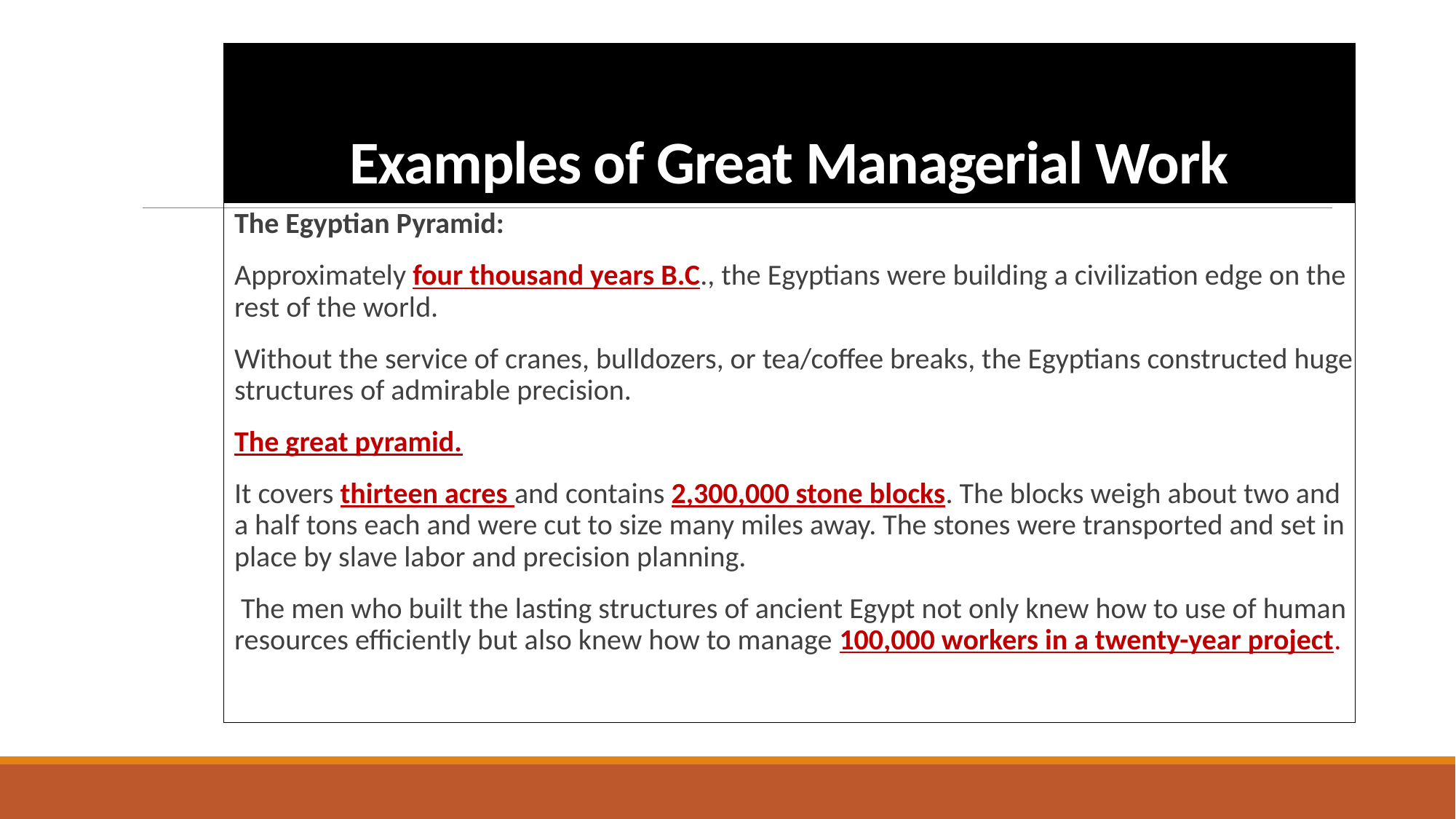

# Examples of Great Managerial Work
The Egyptian Pyramid:
Approximately four thousand years B.C., the Egyptians were building a civilization edge on the rest of the world.
Without the service of cranes, bulldozers, or tea/coffee breaks, the Egyptians constructed huge structures of admirable precision.
The great pyramid.
It covers thirteen acres and contains 2,300,000 stone blocks. The blocks weigh about two and a half tons each and were cut to size many miles away. The stones were transported and set in place by slave labor and precision planning.
 The men who built the lasting structures of ancient Egypt not only knew how to use of human resources efficiently but also knew how to manage 100,000 workers in a twenty-year project.